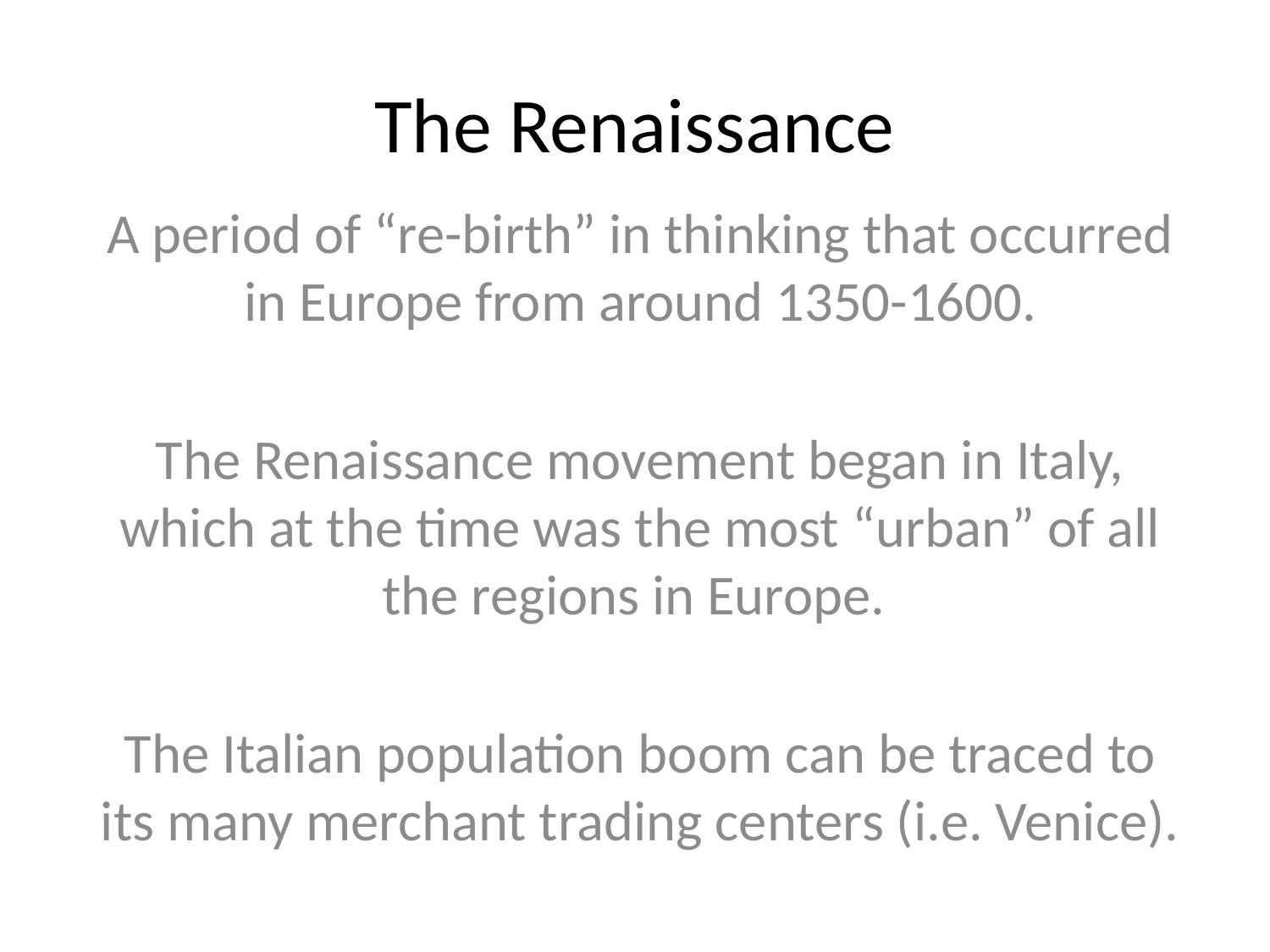

# The Renaissance
A period of “re-birth” in thinking that occurred in Europe from around 1350-1600.

The Renaissance movement began in Italy, which at the time was the most “urban” of all the regions in Europe.

The Italian population boom can be traced to its many merchant trading centers (i.e. Venice).